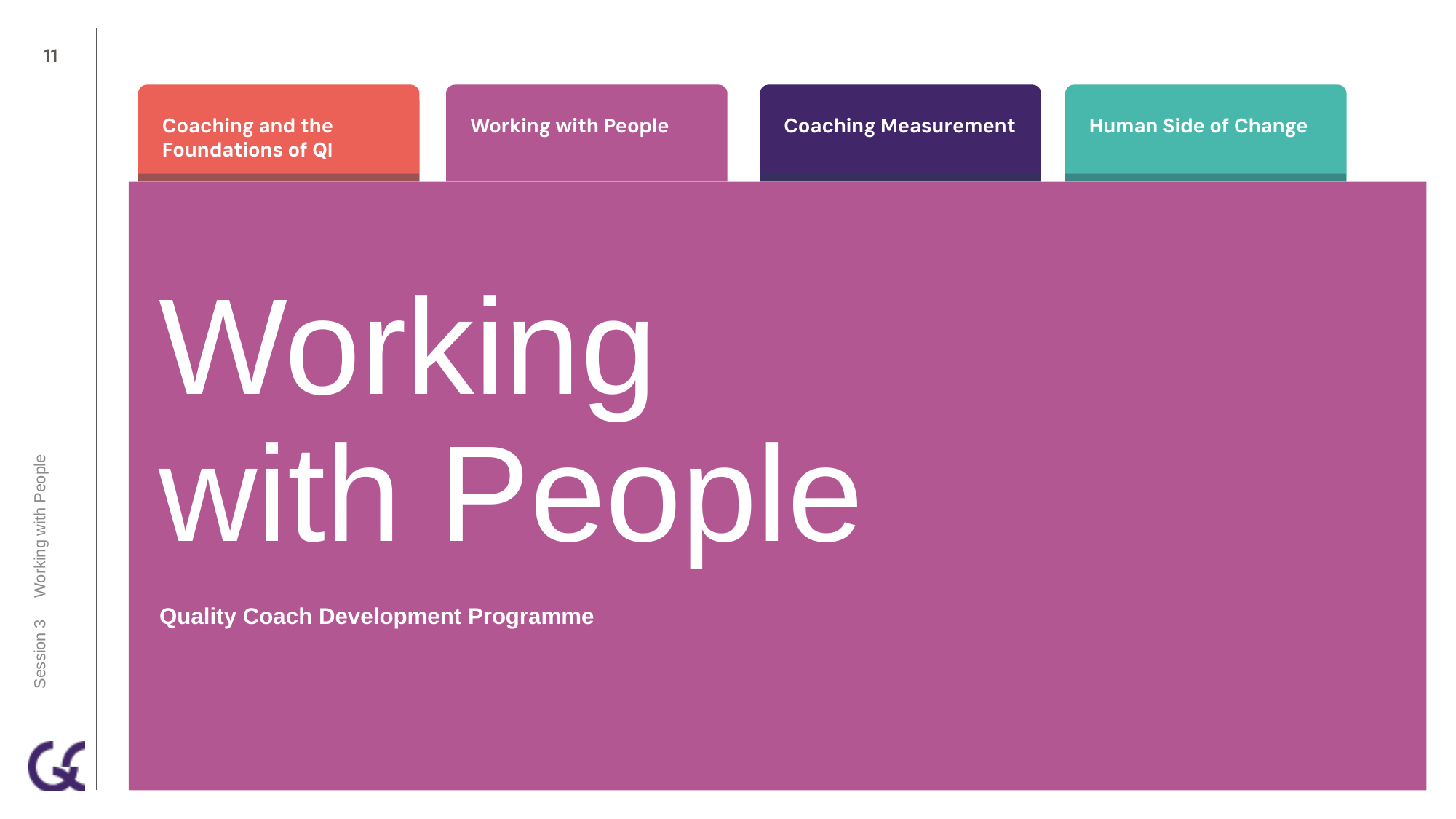

11

Working
with People
Quality Coach Development Programme
Session 3     Working with People